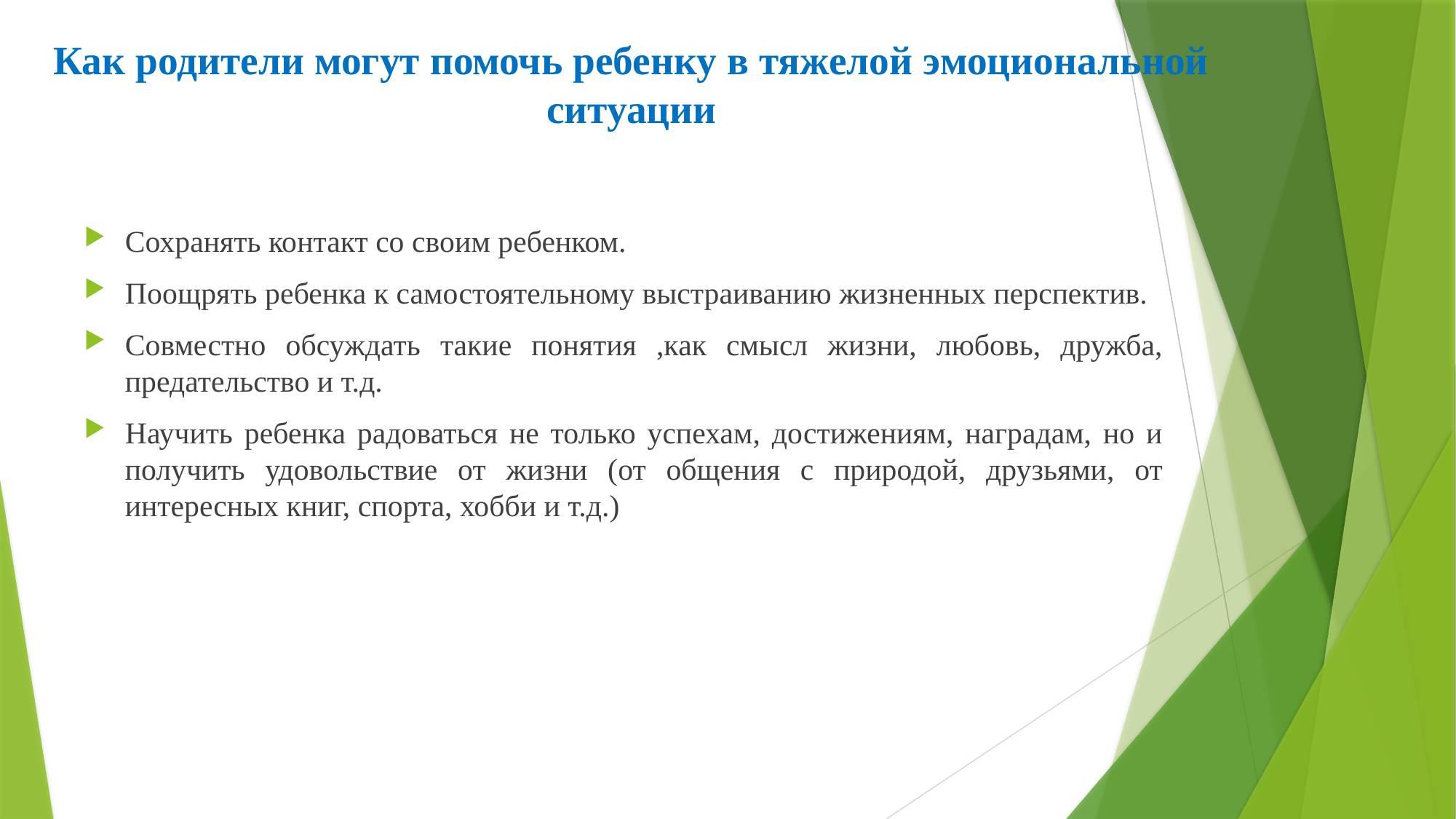

# Как родители могут помочь ребенку в тяжелой эмоциональной ситуации
Сохранять контакт со своим ребенком.
Поощрять ребенка к самостоятельному выстраиванию жизненных перспектив.
Совместно обсуждать такие понятия ,как смысл жизни, любовь, дружба, предательство и т.д.
Научить ребенка радоваться не только успехам, достижениям, наградам, но и получить удовольствие от жизни (от общения с природой, друзьями, от интересных книг, спорта, хобби и т.д.)